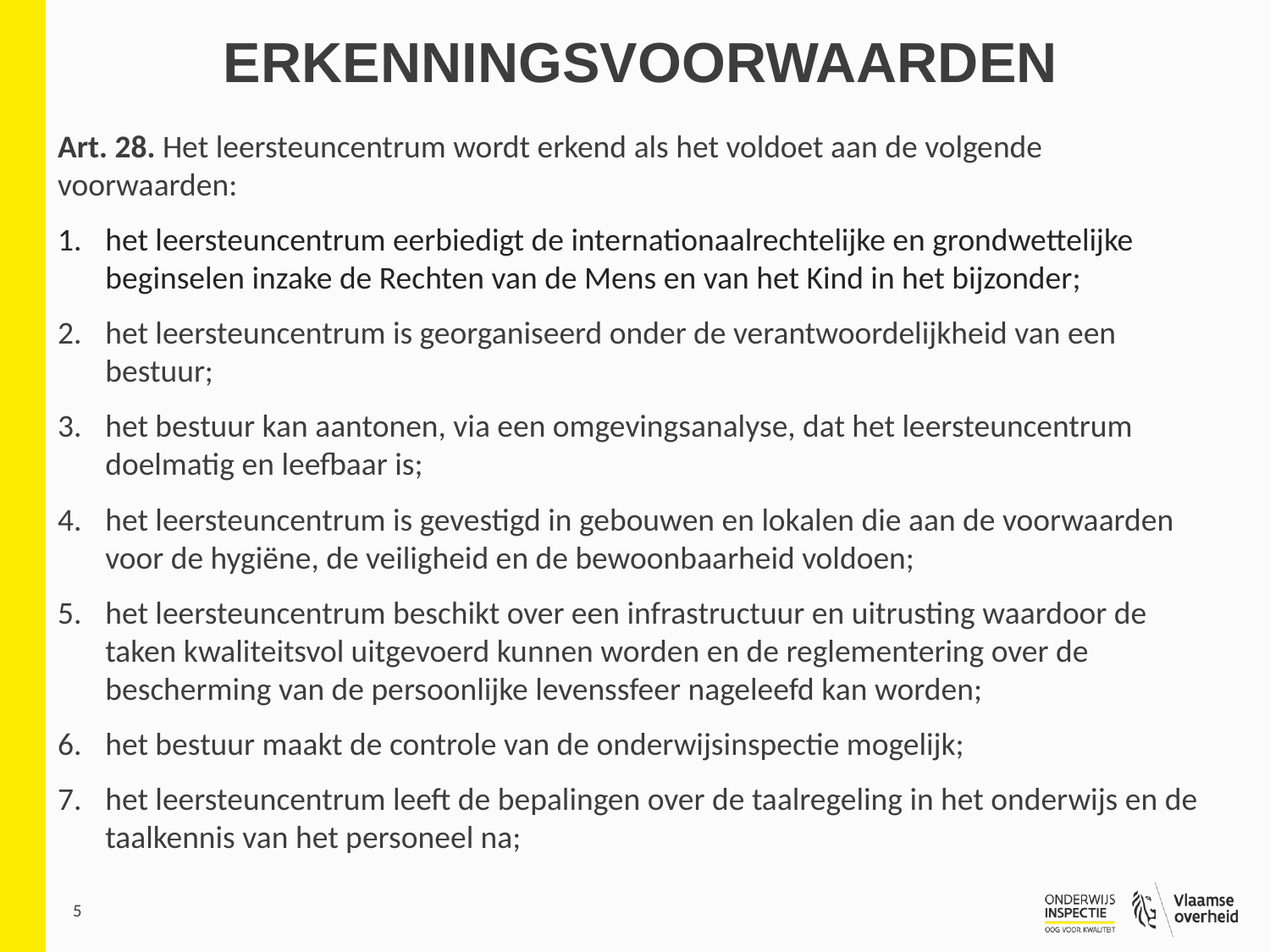

# erkenningsvoorwaarden
Art. 28. Het leersteuncentrum wordt erkend als het voldoet aan de volgende voorwaarden:

het leersteuncentrum eerbiedigt de internationaalrechtelijke en grondwettelijke beginselen inzake de Rechten van de Mens en van het Kind in het bijzonder;

het leersteuncentrum is georganiseerd onder de verantwoordelijkheid van een bestuur;

het bestuur kan aantonen, via een omgevingsanalyse, dat het leersteuncentrum doelmatig en leefbaar is;

het leersteuncentrum is gevestigd in gebouwen en lokalen die aan de voorwaarden voor de hygiëne, de veiligheid en de bewoonbaarheid voldoen;

het leersteuncentrum beschikt over een infrastructuur en uitrusting waardoor de taken kwaliteitsvol uitgevoerd kunnen worden en de reglementering over de bescherming van de persoonlijke levenssfeer nageleefd kan worden;

het bestuur maakt de controle van de onderwijsinspectie mogelijk;

het leersteuncentrum leeft de bepalingen over de taalregeling in het onderwijs en de taalkennis van het personeel na;

5